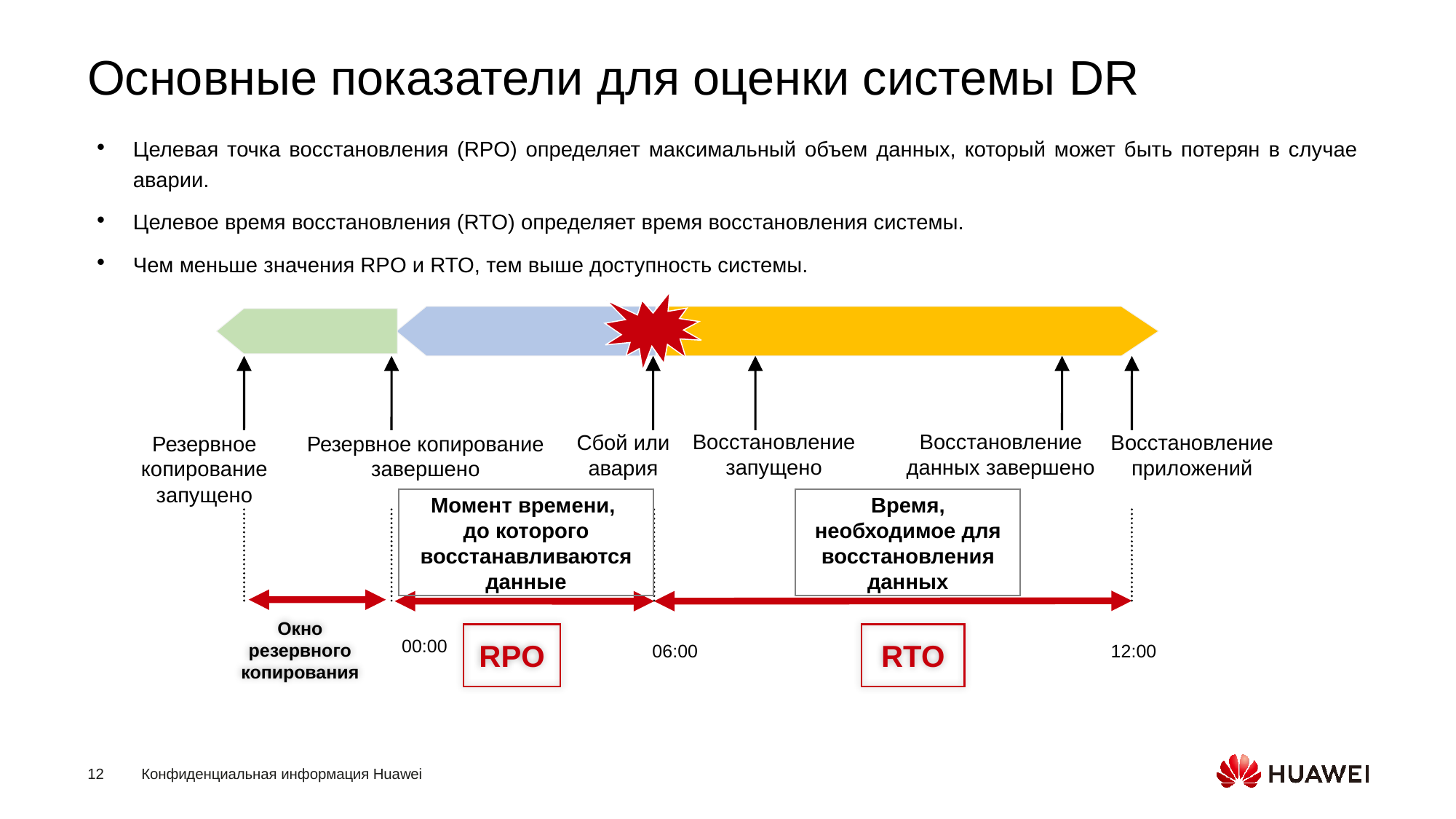

# Основные показатели для оценки системы DR
Целевая точка восстановления (RPO) определяет максимальный объем данных, который может быть потерян в случае аварии.
Целевое время восстановления (RTO) определяет время восстановления системы.
Чем меньше значения RPO и RTO, тем выше доступность системы.

 Восстановление
данных завершено
Восстановление запущено
Сбой или авария

Восстановление приложений

Резервное копирование
запущено
Резервное копирование
завершено
Время, необходимое для восстановления данных
Момент времени,
до которого восстанавливаются данные

Окно резервного копирования
RPO
RTO
00:00
06:00
12:00